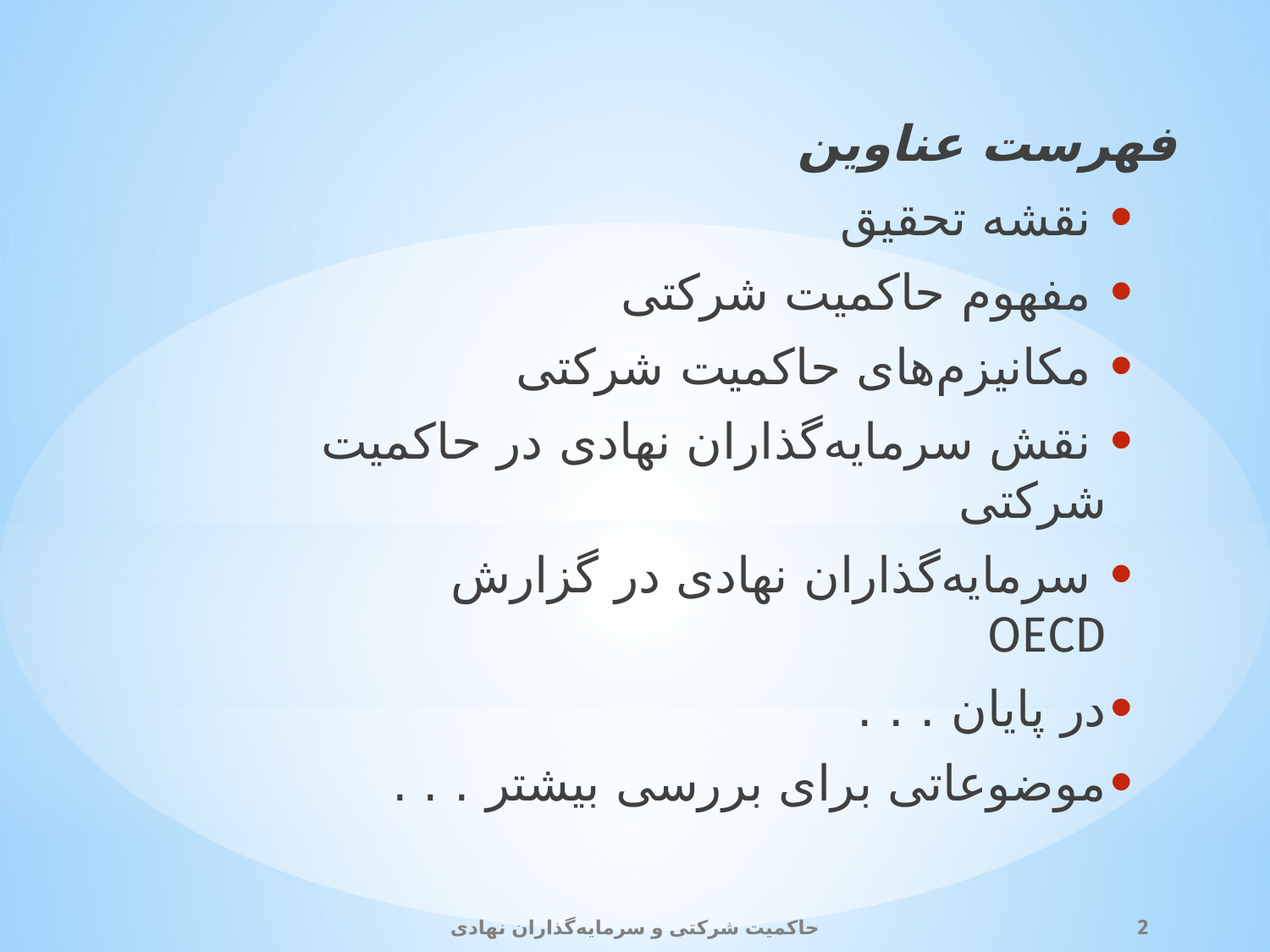

فهرست عناوین
 نقشه تحقیق
 مفهوم حاکمیت شرکتی
 مکانیزم‌های حاکمیت شرکتی
 نقش سرمایه‌گذاران نهادی در حاکمیت شرکتی
 سرمایه‌گذاران نهادی در گزارش OECD
در پایان . . .
موضوعاتی برای بررسی بیشتر . . .
حاکمیت شرکتی و سرمایه‌گذاران نهادی
2